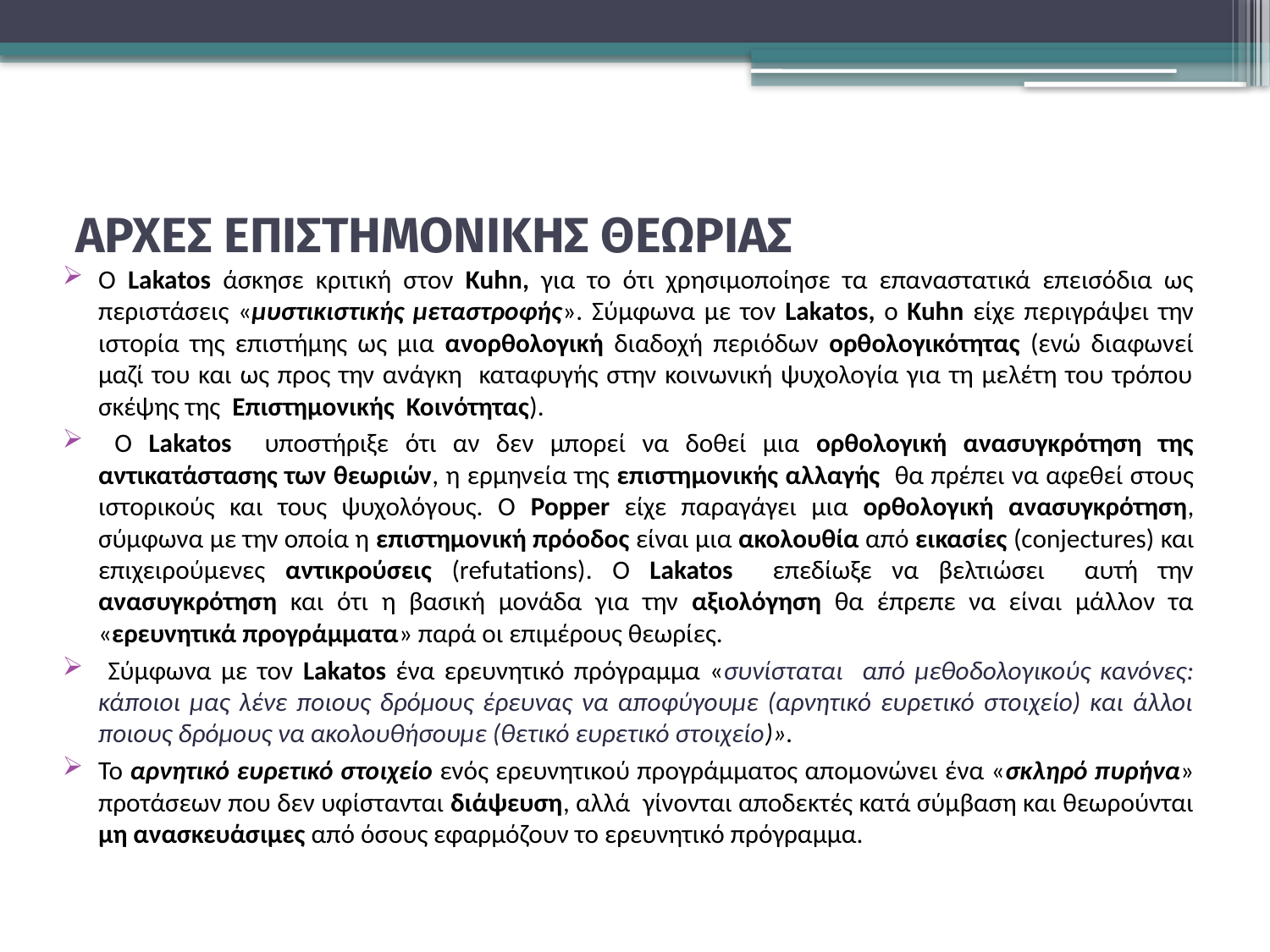

# ΑΡΧΕΣ ΕΠΙΣΤΗΜΟΝΙΚΗΣ ΘΕΩΡΙΑΣ
Ο Lakatos άσκησε κριτική στον Kuhn, για το ότι χρησιμοποίησε τα επαναστατικά επεισόδια ως περιστάσεις «μυστικιστικής μεταστροφής». Σύμφωνα με τον Lakatos, ο Kuhn είχε περιγράψει την ιστορία της επιστήμης ως μια ανορθολογική διαδοχή περιόδων ορθολογικότητας (ενώ διαφωνεί μαζί του και ως προς την ανάγκη  καταφυγής στην κοινωνική ψυχολογία για τη μελέτη του τρόπου σκέψης της  Επιστημονικής  Κοινότητας).
 Ο Lakatos  υποστήριξε ότι αν δεν μπορεί να δοθεί μια ορθολογική ανασυγκρότηση της αντικατάστασης των θεωριών, η ερμηνεία της επιστημονικής αλλαγής  θα πρέπει να αφεθεί στους ιστορικούς και τους ψυχολόγους. Ο Popper είχε παραγάγει μια ορθολογική ανασυγκρότηση, σύμφωνα με την οποία η επιστημονική πρόοδος είναι μια ακολουθία από εικασίες (conjectures) και επιχειρούμενες αντικρούσεις (refutations). Ο Lakatos  επεδίωξε να βελτιώσει  αυτή την ανασυγκρότηση και ότι η βασική μονάδα για την αξιολόγηση θα έπρεπε να είναι μάλλον τα «ερευνητικά προγράμματα» παρά οι επιμέρους θεωρίες.
 Σύμφωνα με τον Lakatos ένα ερευνητικό πρόγραμμα «συνίσταται  από μεθοδολογικούς κανόνες: κάποιοι μας λένε ποιους δρόμους έρευνας να αποφύγουμε (αρνητικό ευρετικό στοιχείο) και άλλοι ποιους δρόμους να ακολουθήσουμε (θετικό ευρετικό στοιχείο)».
Το αρνητικό ευρετικό στοιχείο ενός ερευνητικού προγράμματος απομονώνει ένα «σκληρό πυρήνα» προτάσεων που δεν υφίστανται διάψευση, αλλά  γίνονται αποδεκτές κατά σύμβαση και θεωρούνται μη ανασκευάσιμες από όσους εφαρμόζουν το ερευνητικό πρόγραμμα.